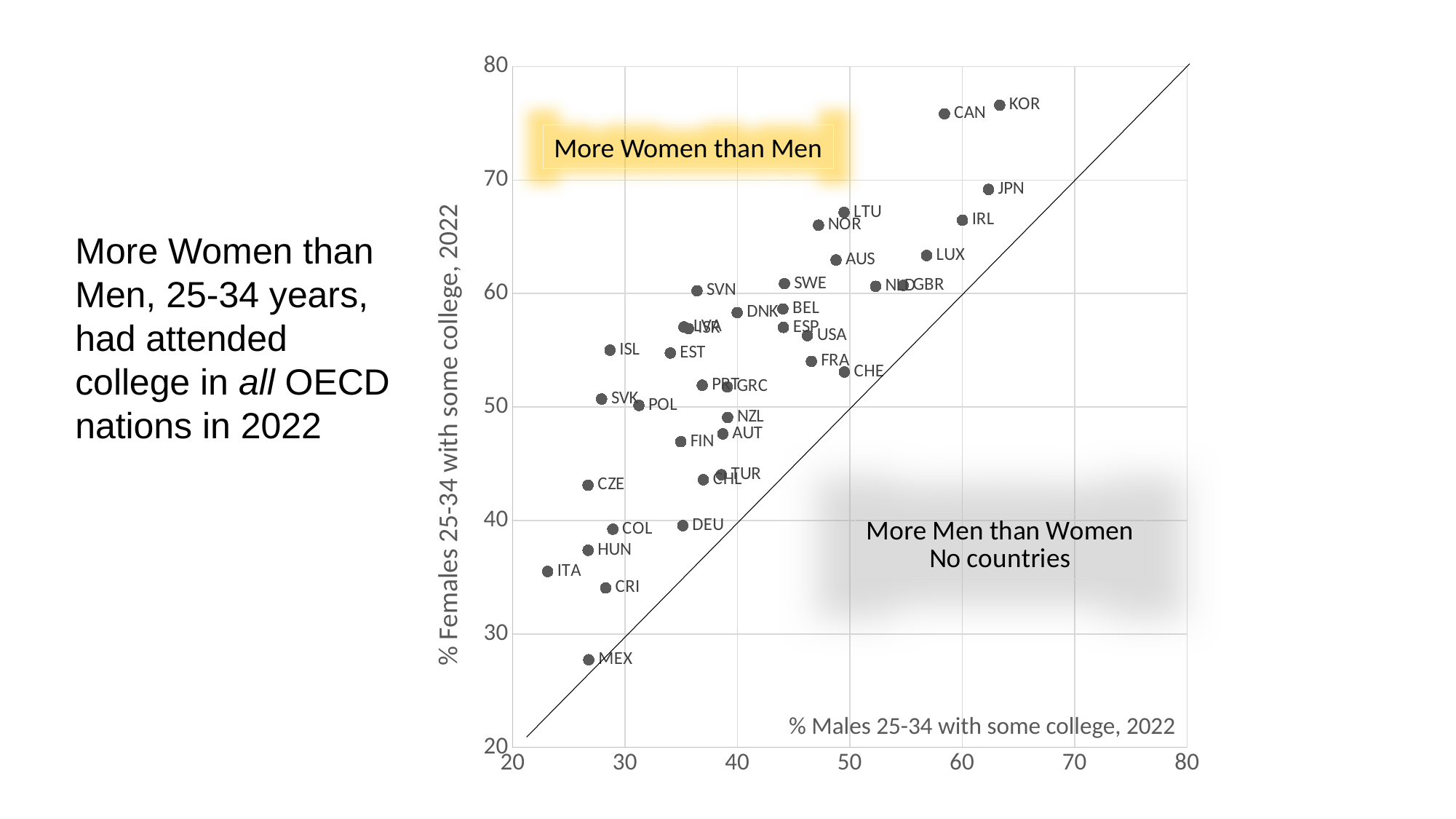

### Chart

| Category |  |
|---|---|
More Women than Men
More Women than Men, 25-34 years, had attended college in all OECD nations in 2022
% Females 25-34 with some college, 2022
% Males 25-34 with some college, 2022